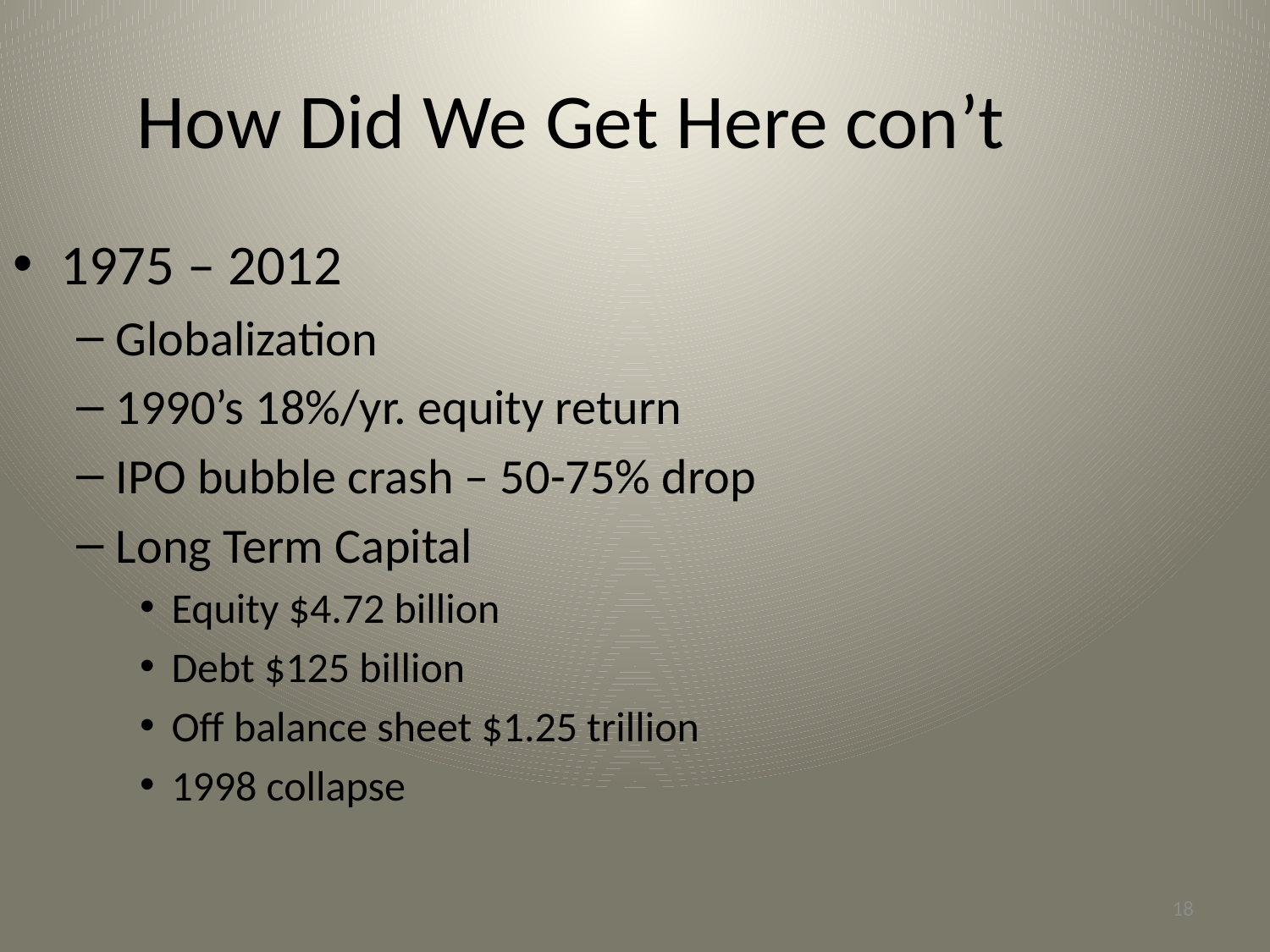

How Did We Get Here con’t
1975 – 2012
Globalization
1990’s 18%/yr. equity return
IPO bubble crash – 50-75% drop
Long Term Capital
Equity $4.72 billion
Debt $125 billion
Off balance sheet $1.25 trillion
1998 collapse

18